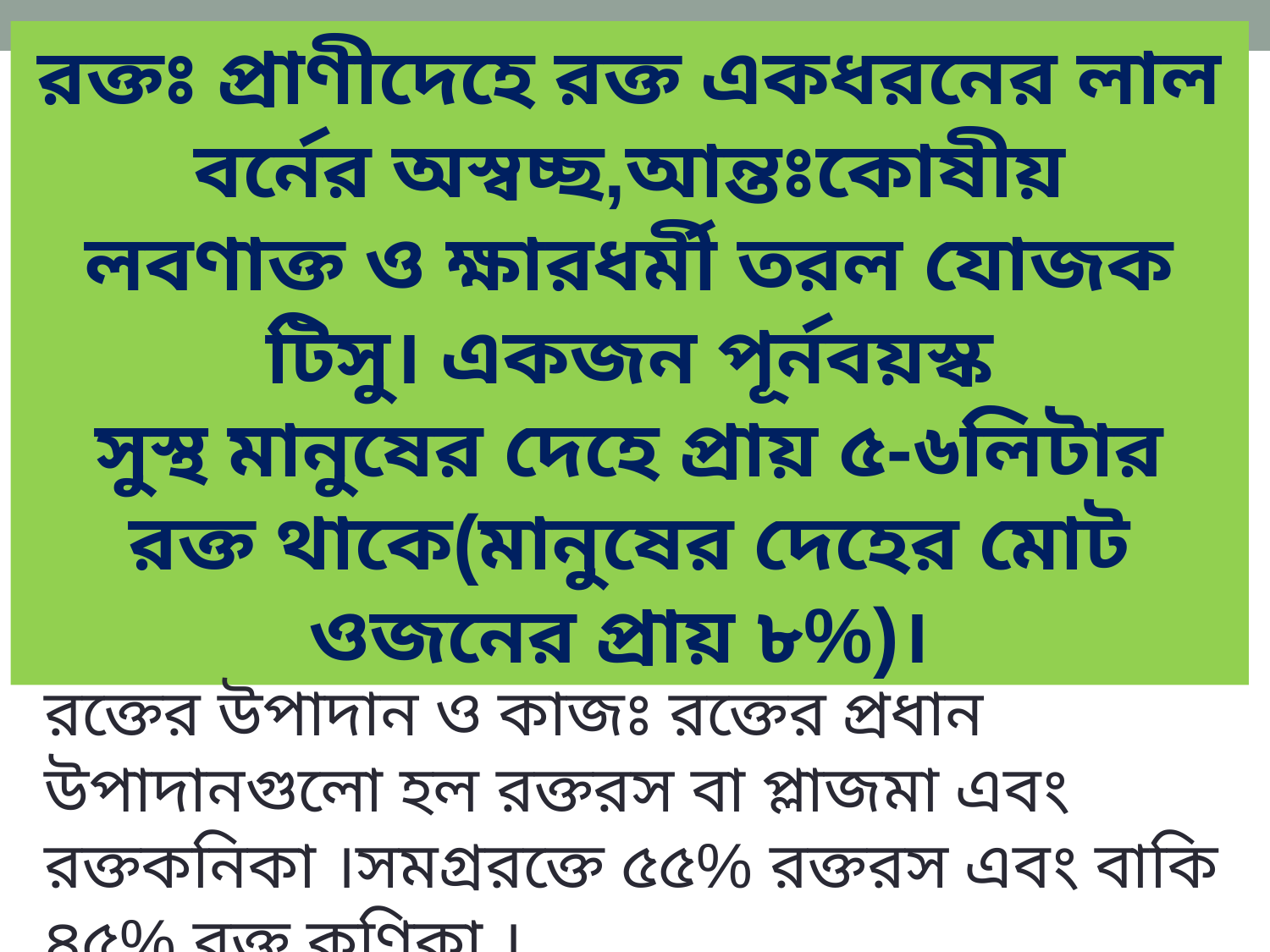

রক্তঃ প্রাণীদেহে রক্ত একধরনের লাল বর্নের অস্বচ্ছ,আন্তঃকোষীয়
লবণাক্ত ও ক্ষারধর্মী তরল যোজক টিসু। একজন পূর্নবয়স্ক
সুস্থ মানুষের দেহে প্রায় ৫-৬লিটার রক্ত থাকে(মানুষের দেহের মোট ওজনের প্রায় ৮%)।
রক্তের উপাদান ও কাজঃ রক্তের প্রধান উপাদানগুলো হল রক্তরস বা প্লাজমা এবং রক্তকনিকা ।সমগ্ররক্তে ৫৫% রক্তরস এবং বাকি ৪৫% রক্ত কণিকা ।